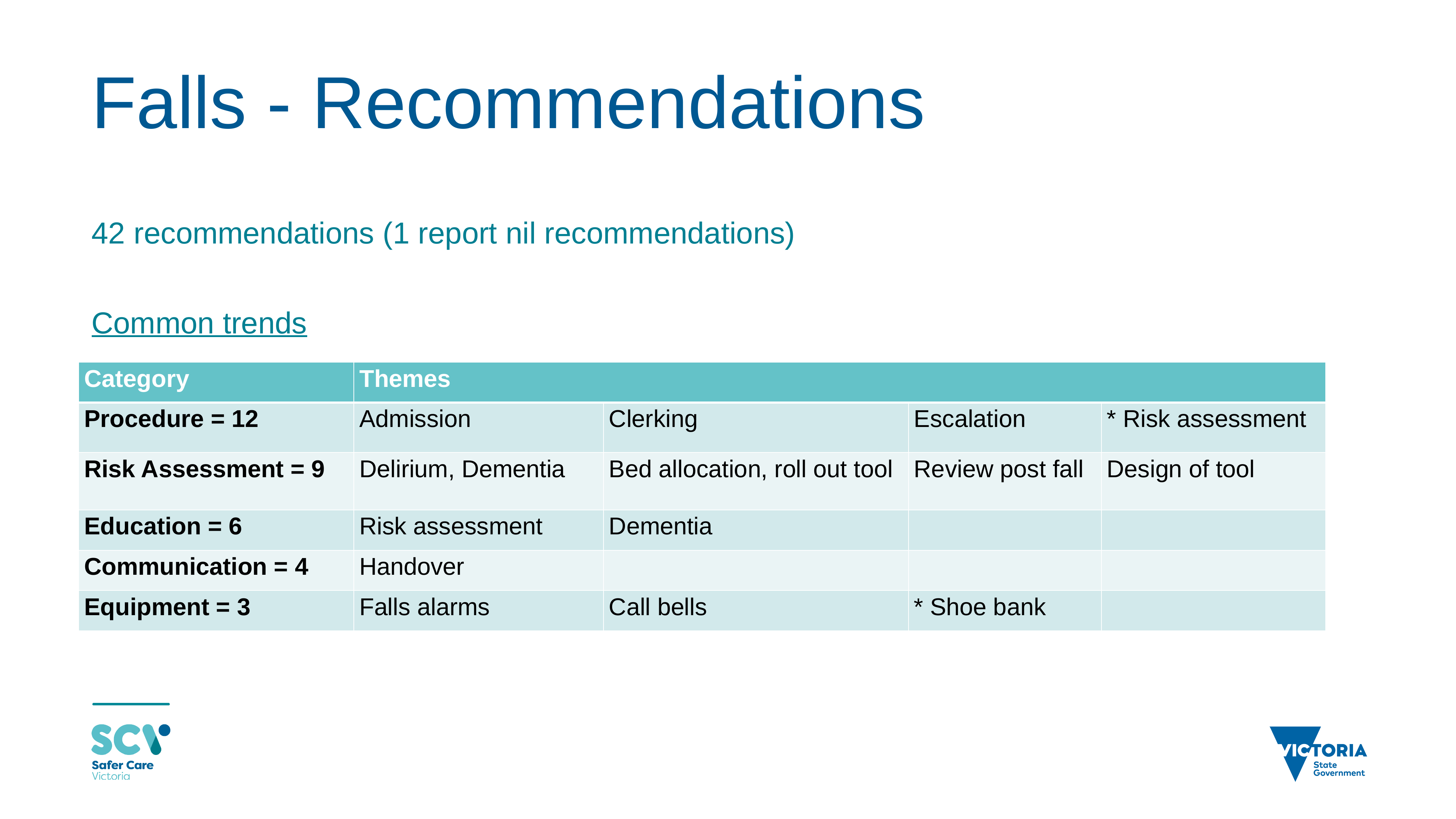

# Falls - Recommendations
42 recommendations (1 report nil recommendations)

Common trends

| Category | Themes |  |  |  |
| --- | --- | --- | --- | --- |
| Procedure = 12 | Admission | Clerking | Escalation | \* Risk assessment |
| Risk Assessment = 9 | Delirium, Dementia | Bed allocation, roll out tool | Review post fall | Design of tool |
| Education = 6 | Risk assessment | Dementia |  |  |
| Communication = 4 | Handover |  |  |  |
| Equipment = 3 | Falls alarms | Call bells | \* Shoe bank |  |